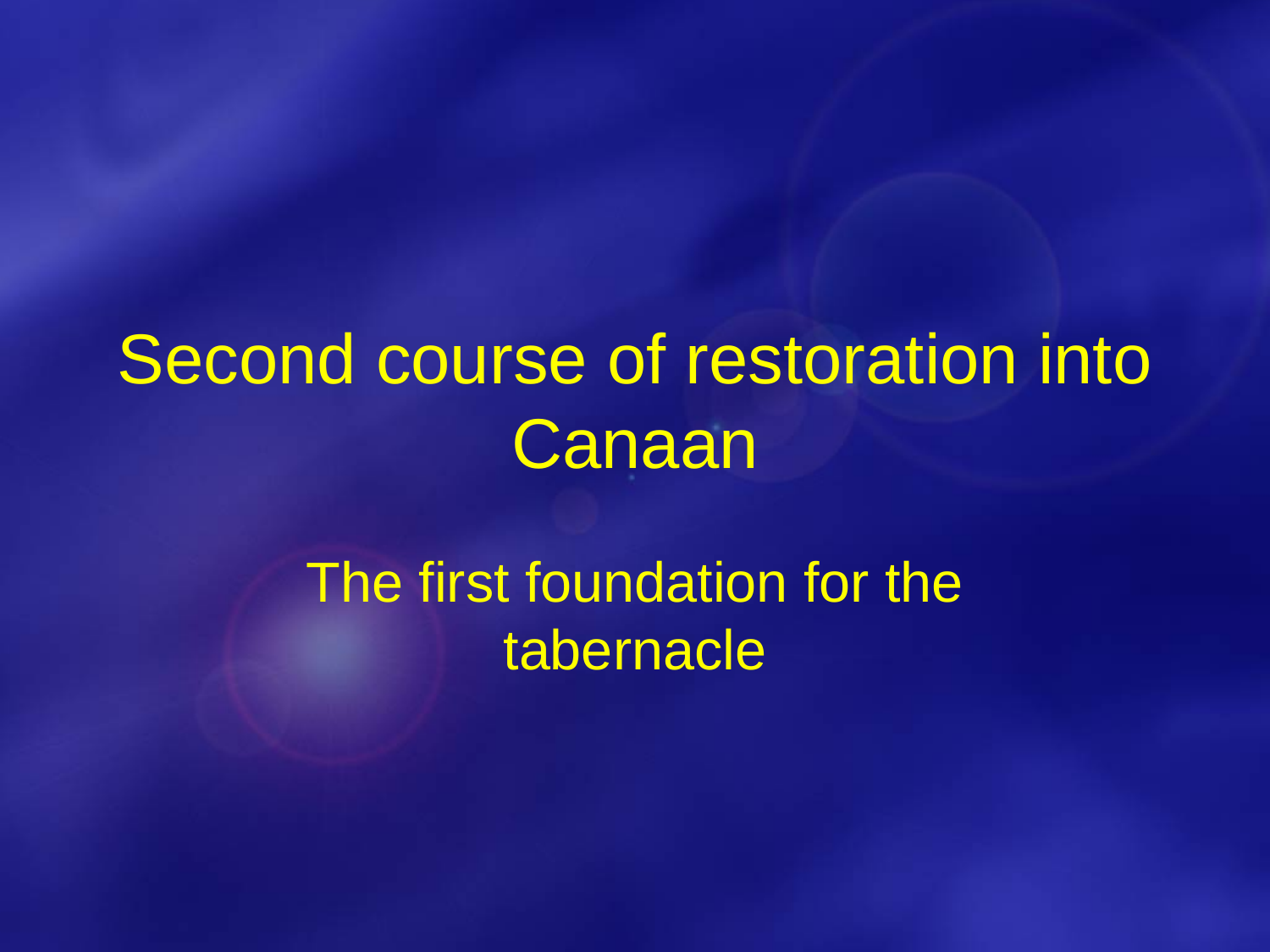

# Second course of restoration into Canaan
The first foundation for the tabernacle